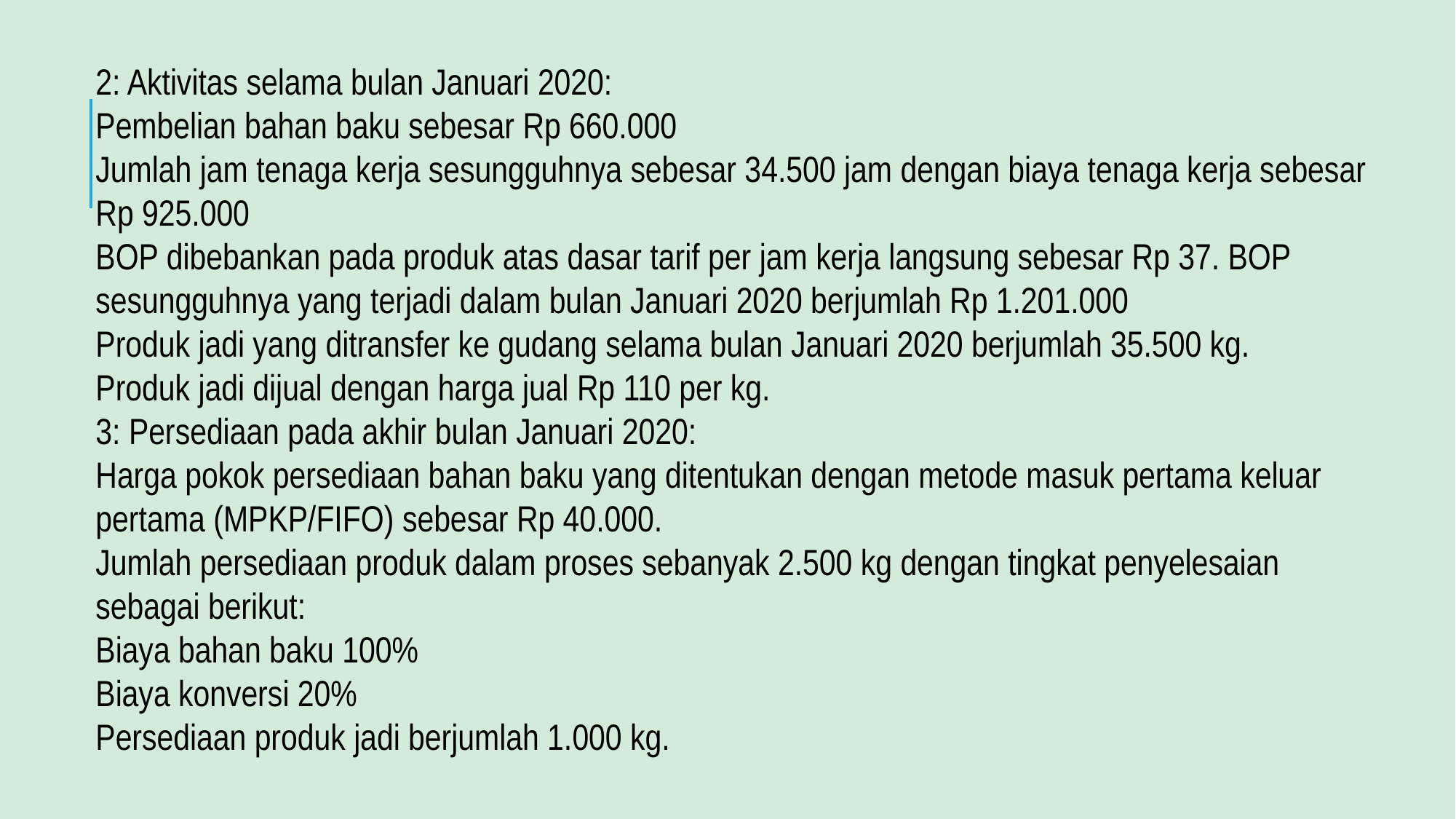

2: Aktivitas selama bulan Januari 2020:
Pembelian bahan baku sebesar Rp 660.000
Jumlah jam tenaga kerja sesungguhnya sebesar 34.500 jam dengan biaya tenaga kerja sebesar Rp 925.000
BOP dibebankan pada produk atas dasar tarif per jam kerja langsung sebesar Rp 37. BOP sesungguhnya yang terjadi dalam bulan Januari 2020 berjumlah Rp 1.201.000
Produk jadi yang ditransfer ke gudang selama bulan Januari 2020 berjumlah 35.500 kg.
Produk jadi dijual dengan harga jual Rp 110 per kg.
3: Persediaan pada akhir bulan Januari 2020:
Harga pokok persediaan bahan baku yang ditentukan dengan metode masuk pertama keluar pertama (MPKP/FIFO) sebesar Rp 40.000.
Jumlah persediaan produk dalam proses sebanyak 2.500 kg dengan tingkat penyelesaian sebagai berikut:
Biaya bahan baku 100%
Biaya konversi 20%
Persediaan produk jadi berjumlah 1.000 kg.